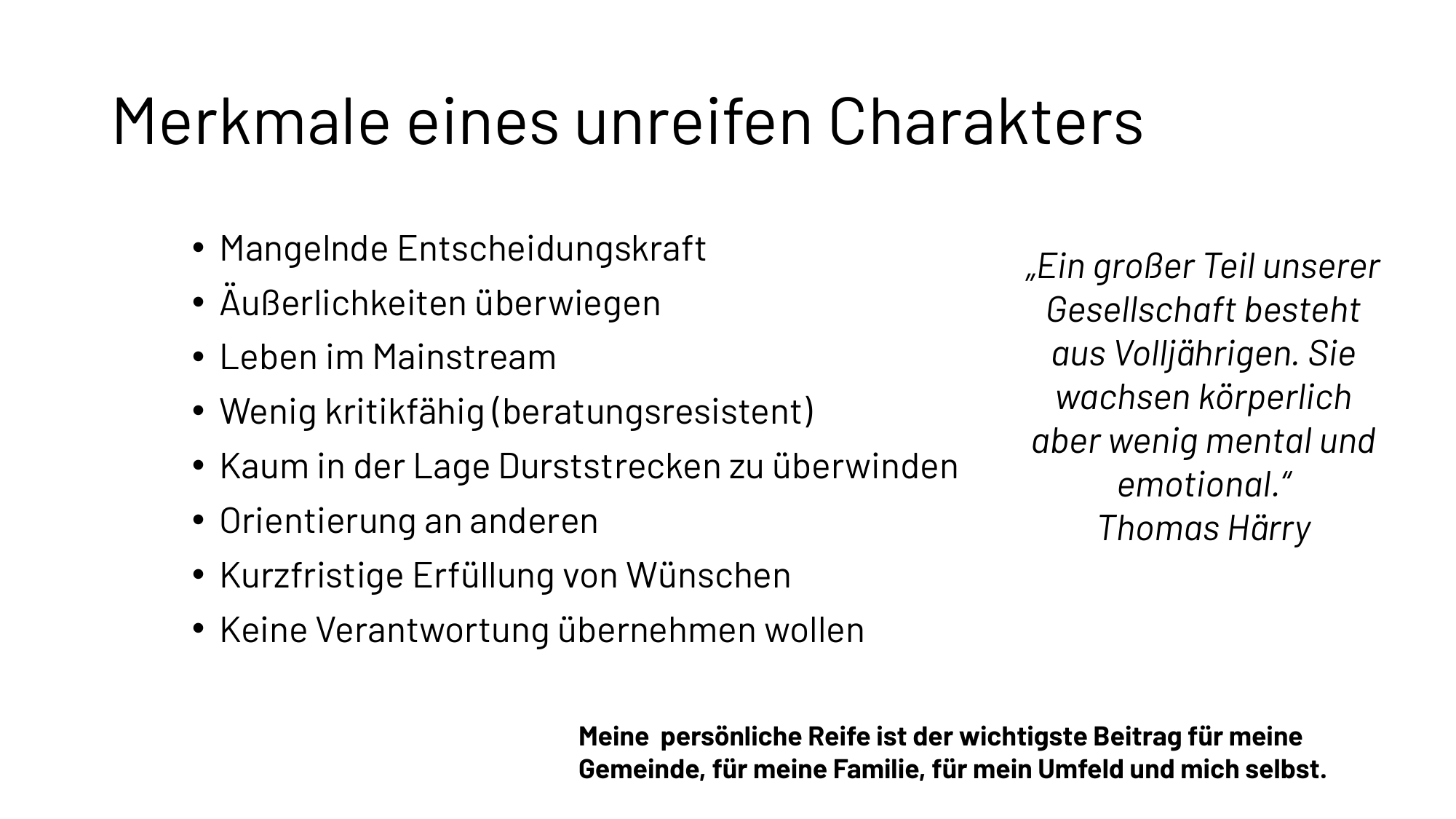

# Merkmale eines unreifen Charakters
Mangelnde Entscheidungskraft
Äußerlichkeiten überwiegen
Leben im Mainstream
Wenig kritikfähig (beratungsresistent)
Kaum in der Lage Durststrecken zu überwinden
Orientierung an anderen
Kurzfristige Erfüllung von Wünschen
Keine Verantwortung übernehmen wollen
„Ein großer Teil unserer Gesellschaft besteht aus Volljährigen. Sie wachsen körperlich aber wenig mental und emotional.“
Thomas Härry

Meine  persönliche Reife ist der wichtigste Beitrag für meine Gemeinde, für meine Familie, für mein Umfeld und mich selbst.